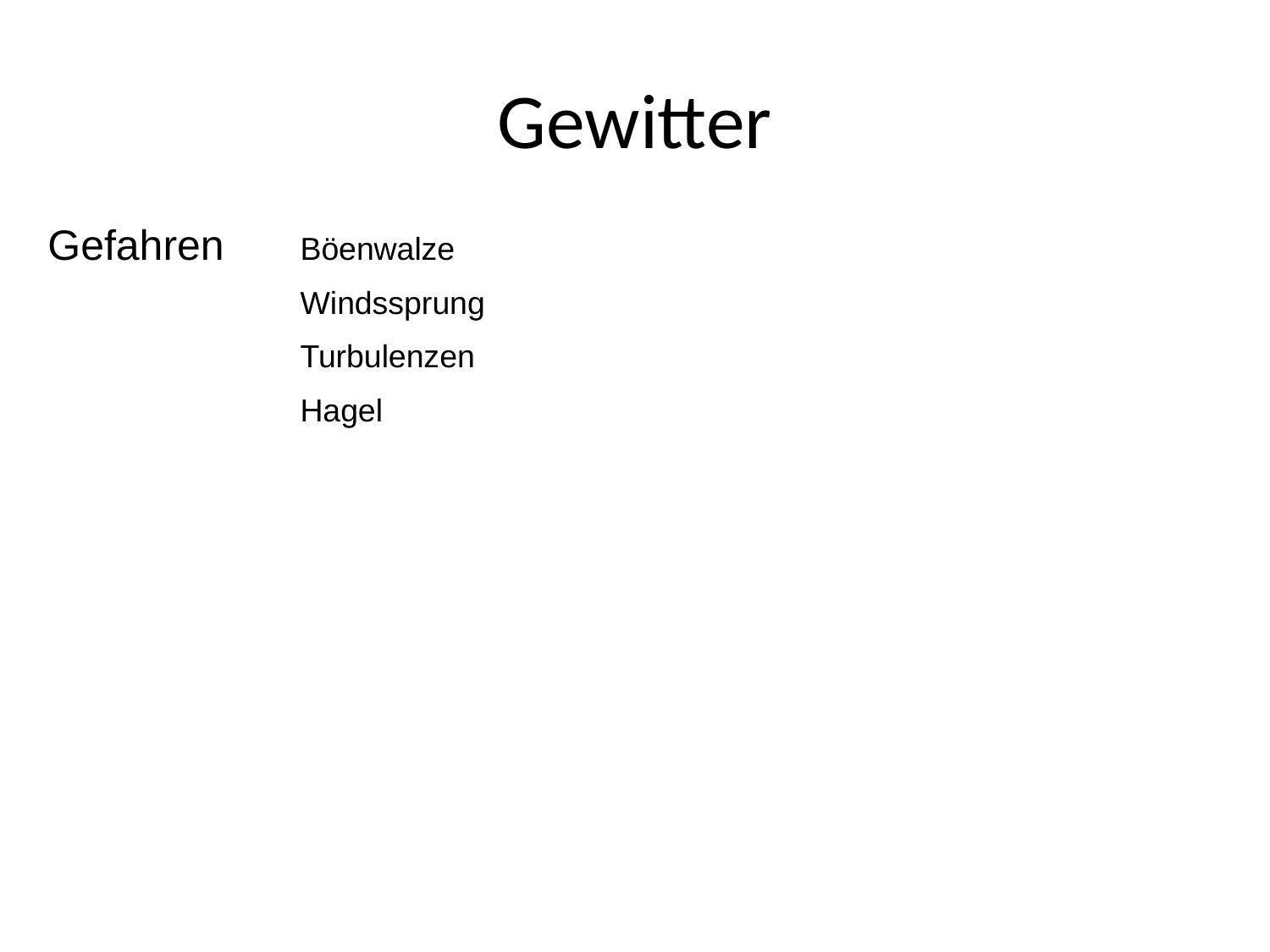

# Gewitter
Gefahren
Böenwalze
Windssprung
Turbulenzen
Hagel